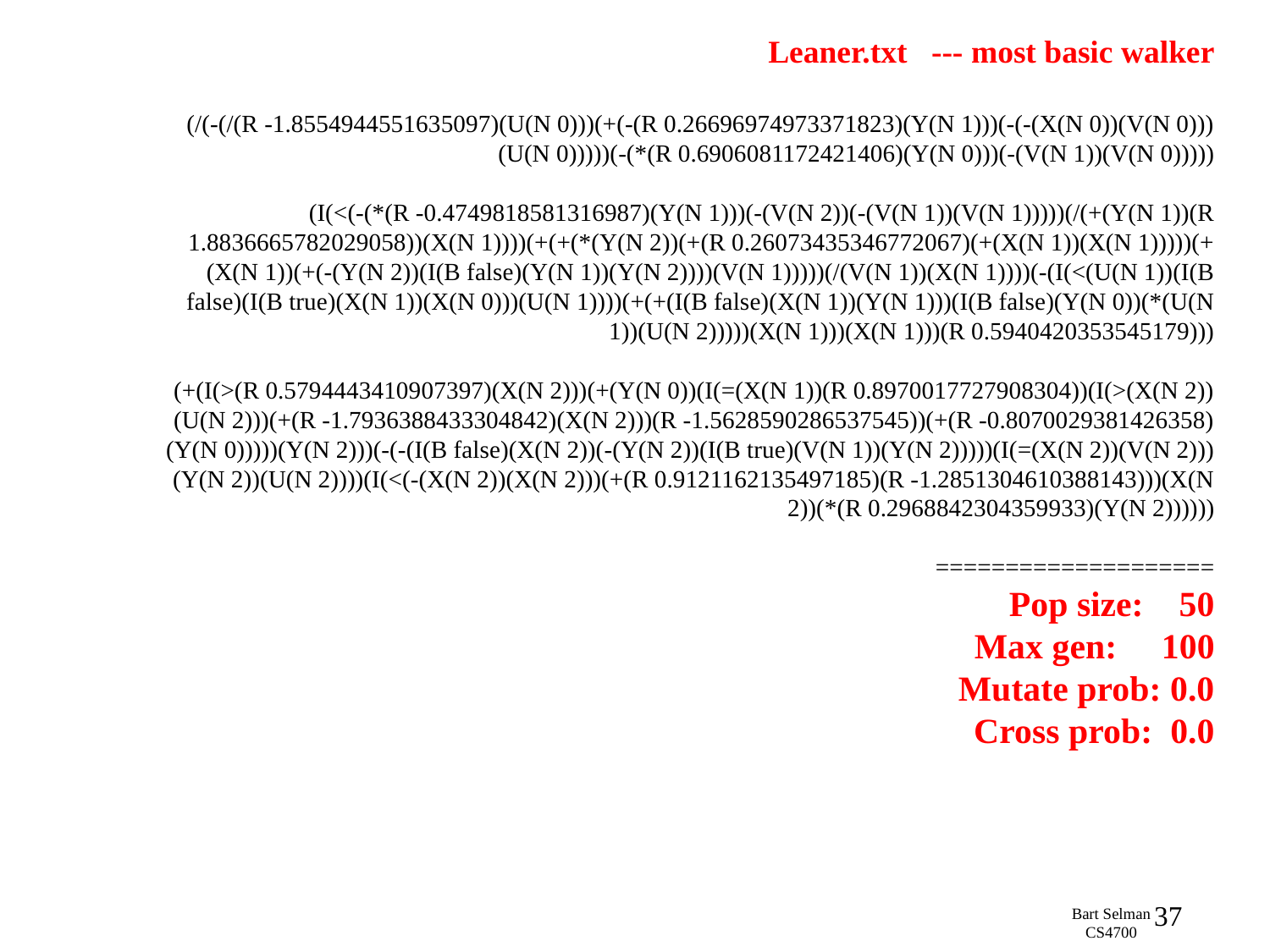

# Leaner.txt   --- most basic walker   (/(-(/(R -1.8554944551635097)(U(N 0)))(+(-(R 0.26696974973371823)(Y(N 1)))(-(-(X(N 0))(V(N 0)))(U(N 0)))))(-(*(R 0.6906081172421406)(Y(N 0)))(-(V(N 1))(V(N 0)))))   (I(<(-(*(R -0.4749818581316987)(Y(N 1)))(-(V(N 2))(-(V(N 1))(V(N 1)))))(/(+(Y(N 1))(R 1.8836665782029058))(X(N 1))))(+(+(*(Y(N 2))(+(R 0.26073435346772067)(+(X(N 1))(X(N 1)))))(+(X(N 1))(+(-(Y(N 2))(I(B false)(Y(N 1))(Y(N 2))))(V(N 1)))))(/(V(N 1))(X(N 1))))(-(I(<(U(N 1))(I(B false)(I(B true)(X(N 1))(X(N 0)))(U(N 1))))(+(+(I(B false)(X(N 1))(Y(N 1)))(I(B false)(Y(N 0))(*(U(N 1))(U(N 2)))))(X(N 1)))(X(N 1)))(R 0.5940420353545179)))   (+(I(>(R 0.5794443410907397)(X(N 2)))(+(Y(N 0))(I(=(X(N 1))(R 0.8970017727908304))(I(>(X(N 2))(U(N 2)))(+(R -1.7936388433304842)(X(N 2)))(R -1.5628590286537545))(+(R -0.8070029381426358)(Y(N 0)))))(Y(N 2)))(-(-(I(B false)(X(N 2))(-(Y(N 2))(I(B true)(V(N 1))(Y(N 2)))))(I(=(X(N 2))(V(N 2)))(Y(N 2))(U(N 2))))(I(<(-(X(N 2))(X(N 2)))(+(R 0.9121162135497185)(R -1.2851304610388143)))(X(N 2))(*(R 0.2968842304359933)(Y(N 2))))))   ==================== Pop size:    50 Max gen:     100 Mutate prob: 0.0 Cross prob:  0.0